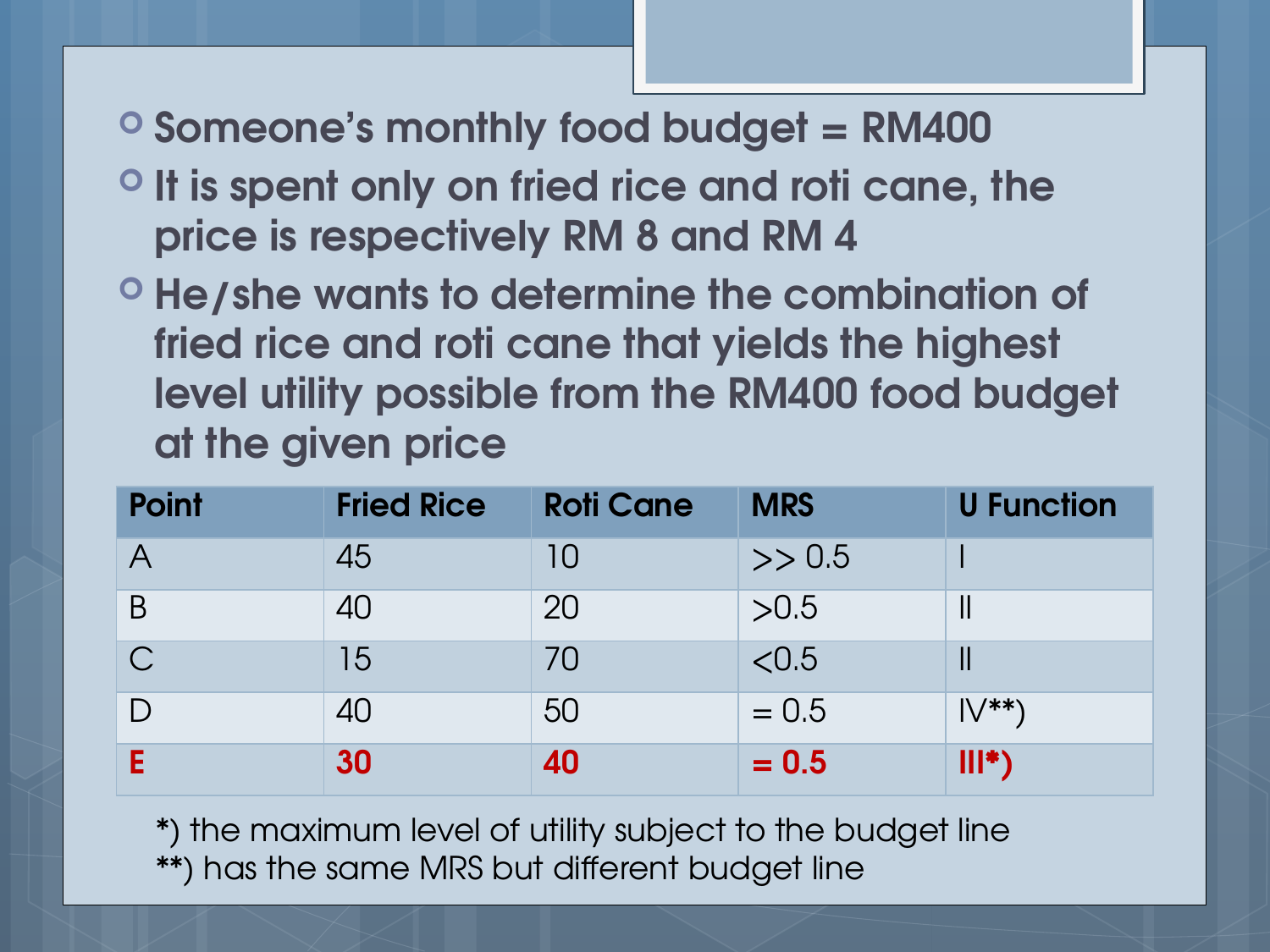

Someone’s monthly food budget = RM400
It is spent only on fried rice and roti cane, the price is respectively RM 8 and RM 4
He/she wants to determine the combination of fried rice and roti cane that yields the highest level utility possible from the RM400 food budget at the given price
| Point | Fried Rice | Roti Cane | MRS | U Function |
| --- | --- | --- | --- | --- |
| A | 45 | 10 | >> 0.5 | I |
| B | 40 | 20 | >0.5 | II |
| C | 15 | 70 | <0.5 | II |
| D | 40 | 50 | = 0.5 | IV\*\*) |
| E | 30 | 40 | = 0.5 | III\*) |
*) the maximum level of utility subject to the budget line
**) has the same MRS but different budget line